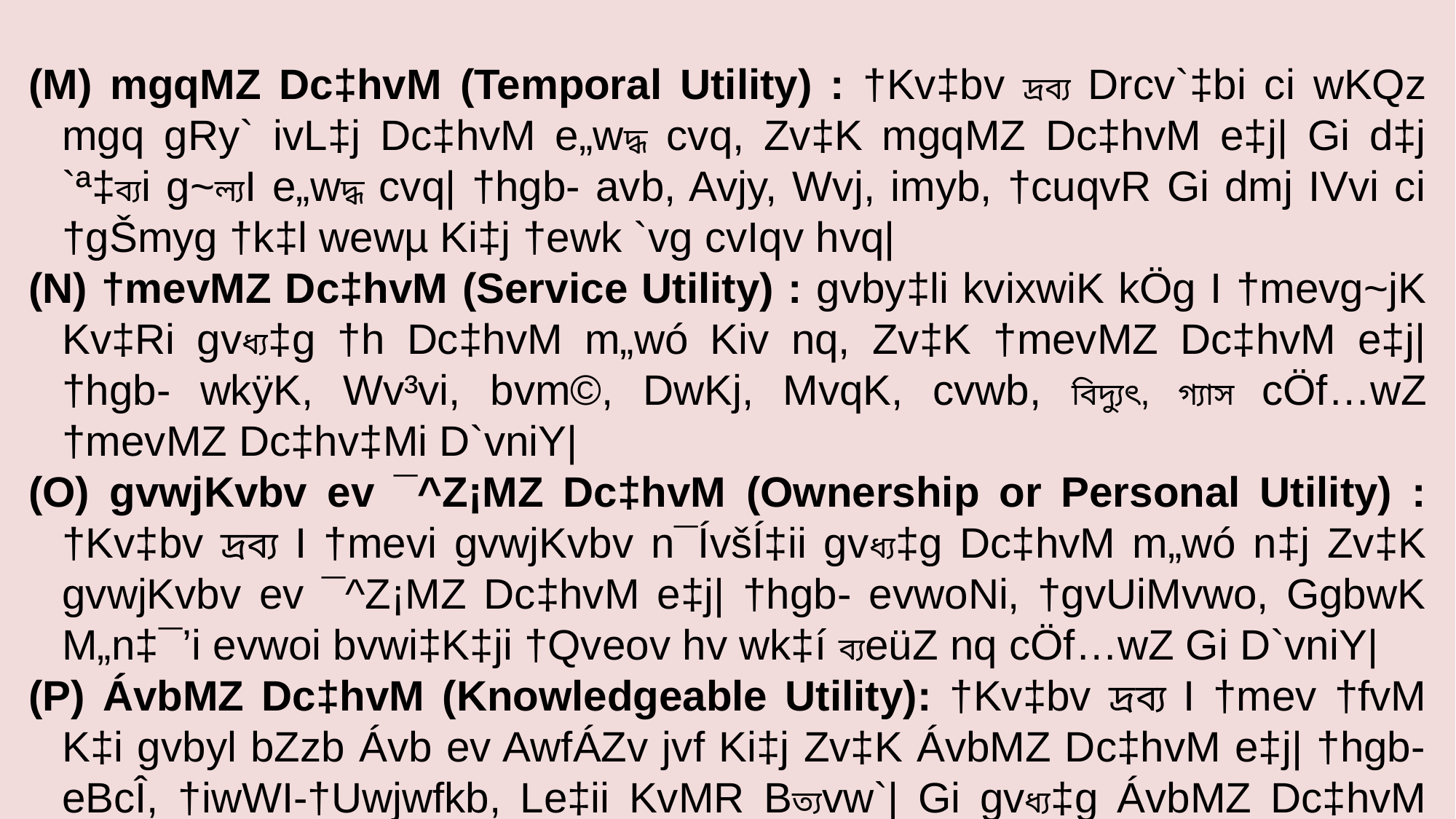

(M) mgqMZ Dc‡hvM (Temporal Utility) : †Kv‡bv দ্রব্য Drcv`‡bi ci wKQz mgq gRy` ivL‡j Dc‡hvM e„wদ্ধ cvq, Zv‡K mgqMZ Dc‡hvM e‡j| Gi d‡j `ª‡ব্যi g~ল্যI e„wদ্ধ cvq| †hgb- avb, Avjy, Wvj, imyb, †cuqvR Gi dmj IVvi ci †gŠmyg †k‡l wewµ Ki‡j †ewk `vg cvIqv hvq|
(N) †mevMZ Dc‡hvM (Service Utility) : gvby‡li kvixwiK kÖg I †mevg~jK Kv‡Ri gvধ্য‡g †h Dc‡hvM m„wó Kiv nq, Zv‡K †mevMZ Dc‡hvM e‡j| †hgb- wkÿK, Wv³vi, bvm©, DwKj, MvqK, cvwb, বিদ্যুৎ, গ্যাস cÖf…wZ †mevMZ Dc‡hv‡Mi D`vniY|
(O) gvwjKvbv ev ¯^Z¡MZ Dc‡hvM (Ownership or Personal Utility) : †Kv‡bv দ্রব্য I †mevi gvwjKvbv n¯ÍvšÍ‡ii gvধ্য‡g Dc‡hvM m„wó n‡j Zv‡K gvwjKvbv ev ¯^Z¡MZ Dc‡hvM e‡j| †hgb- evwoNi, †gvUiMvwo, GgbwK M„n‡¯’i evwoi bvwi‡K‡ji †Qveov hv wk‡í ব্যeüZ nq cÖf…wZ Gi D`vniY|
(P) ÁvbMZ Dc‡hvM (Knowledgeable Utility): †Kv‡bv দ্রব্য I †mev †fvM K‡i gvbyl bZzb Ávb ev AwfÁZv jvf Ki‡j Zv‡K ÁvbMZ Dc‡hvM e‡j| †hgb- eBcÎ, †iwWI-†Uwjwfkb, Le‡ii KvMR Bত্যvw`| Gi gvধ্য‡g ÁvbMZ Dc‡hvM m„wó nq|